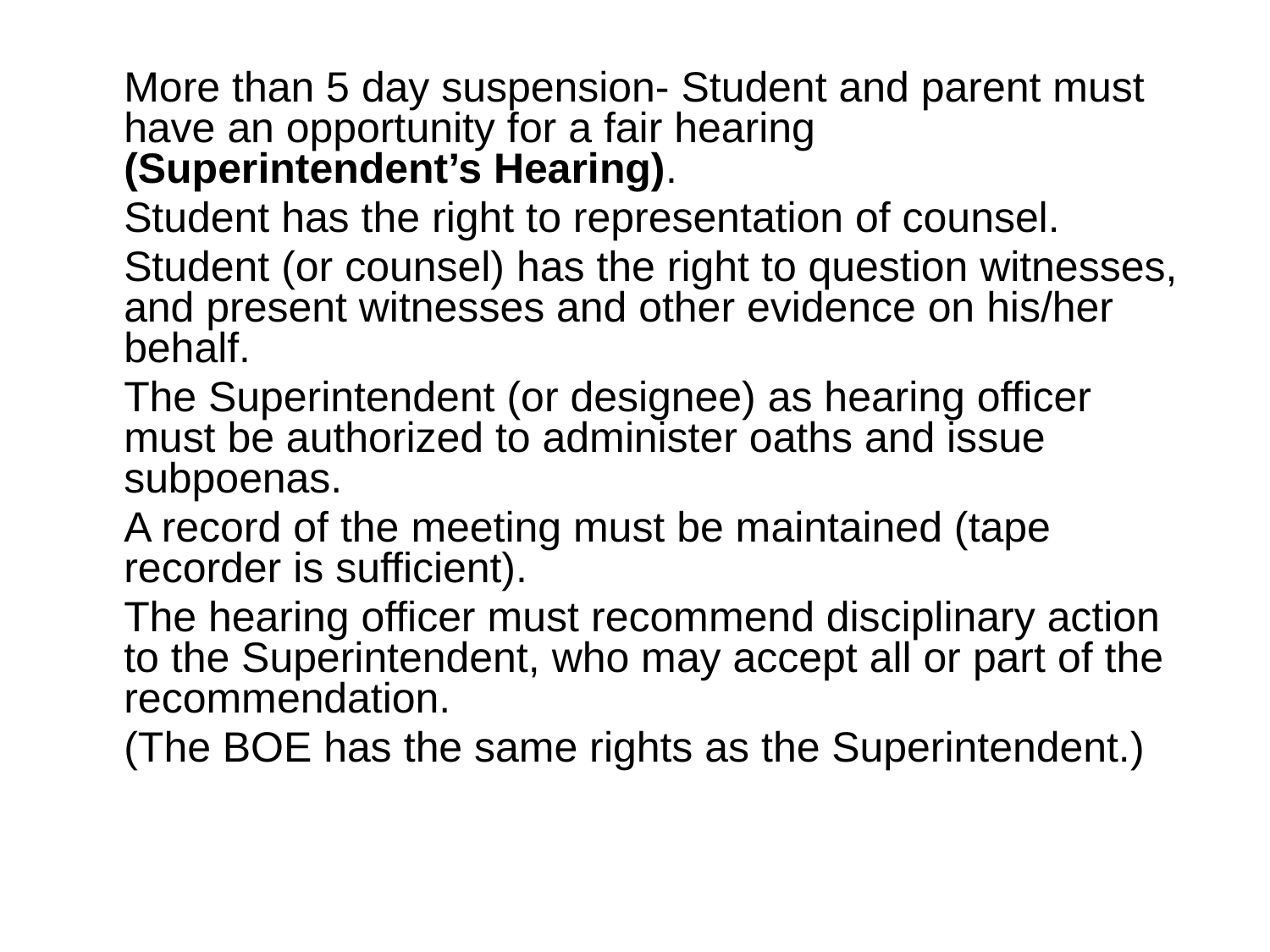

More than 5 day suspension- Student and parent must have an opportunity for a fair hearing (Superintendent’s Hearing).
	Student has the right to representation of counsel.
	Student (or counsel) has the right to question witnesses, and present witnesses and other evidence on his/her behalf.
	The Superintendent (or designee) as hearing officer must be authorized to administer oaths and issue subpoenas.
	A record of the meeting must be maintained (tape recorder is sufficient).
	The hearing officer must recommend disciplinary action to the Superintendent, who may accept all or part of the recommendation.
	(The BOE has the same rights as the Superintendent.)